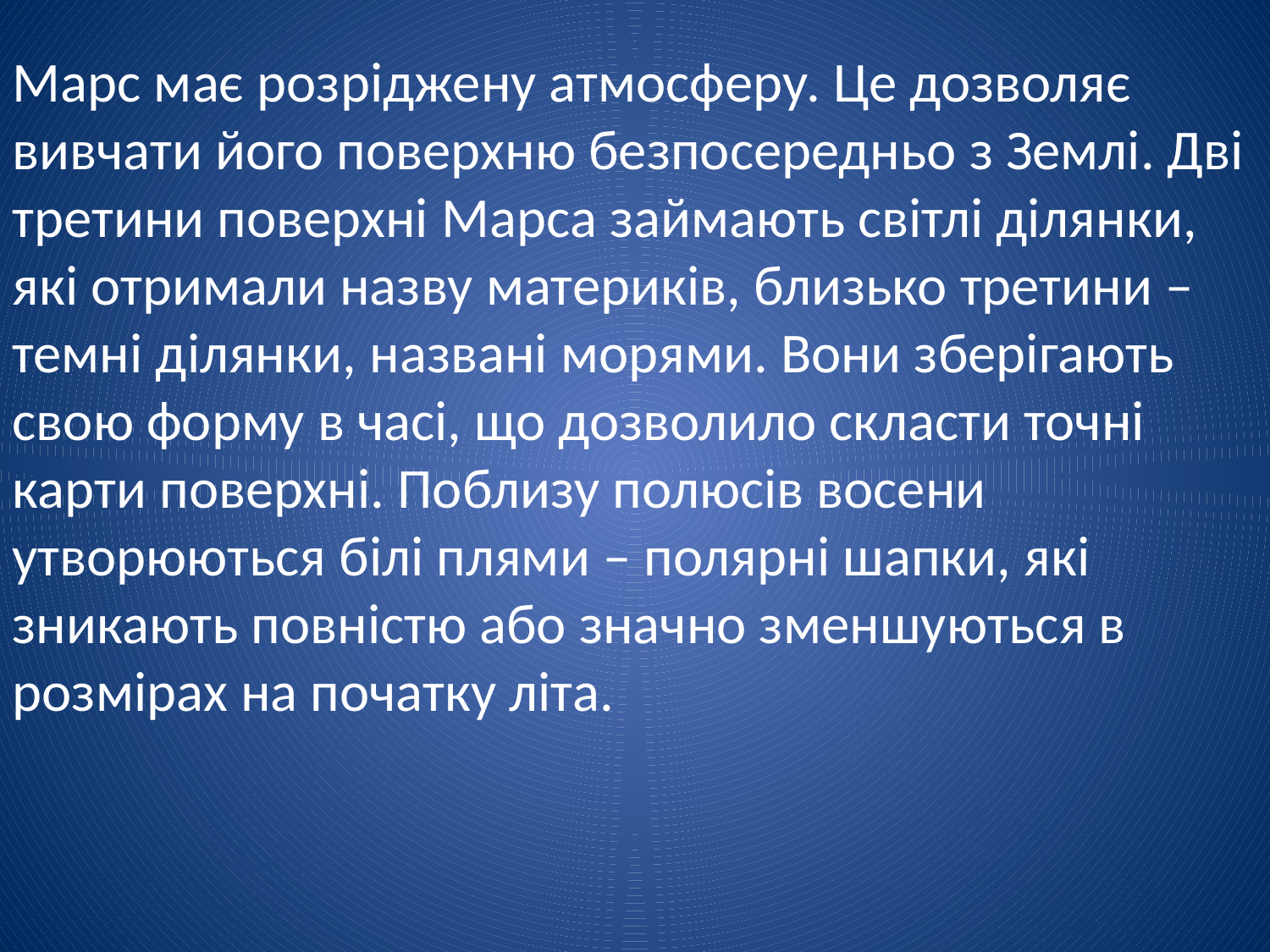

#
Марс має розріджену атмосферу. Це дозволяє вивчати його поверхню безпосередньо з Землі. Дві третини поверхні Марса займають світлі ділянки, які отримали назву материків, близько третини – темні ділянки, названі морями. Вони зберігають свою форму в часі, що дозволило скласти точні карти поверхні. Поблизу полюсів восени утворюються білі плями – полярні шапки, які зникають повністю або значно зменшуються в розмірах на початку літа.